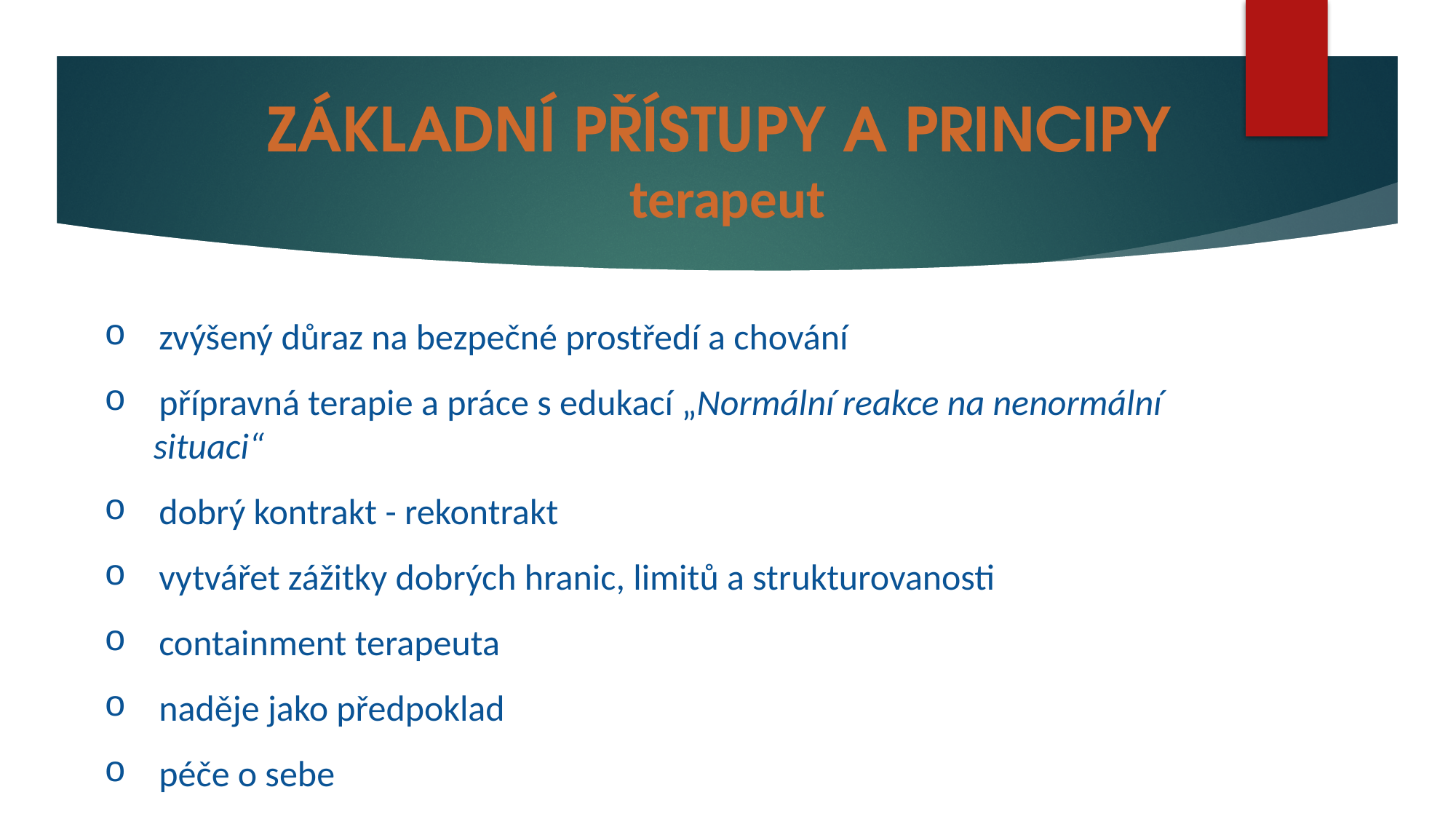

ZÁKLADNÍ PŘÍSTUPY A PRINCIPY
terapeut
#
zvýšený důraz na bezpečné prostředí a chování
přípravná terapie a práce s edukací „Normální reakce na nenormální
      situaci“
dobrý kontrakt - rekontrakt
vytvářet zážitky dobrých hranic, limitů a strukturovanosti
containment terapeuta
naděje jako předpoklad
péče o sebe